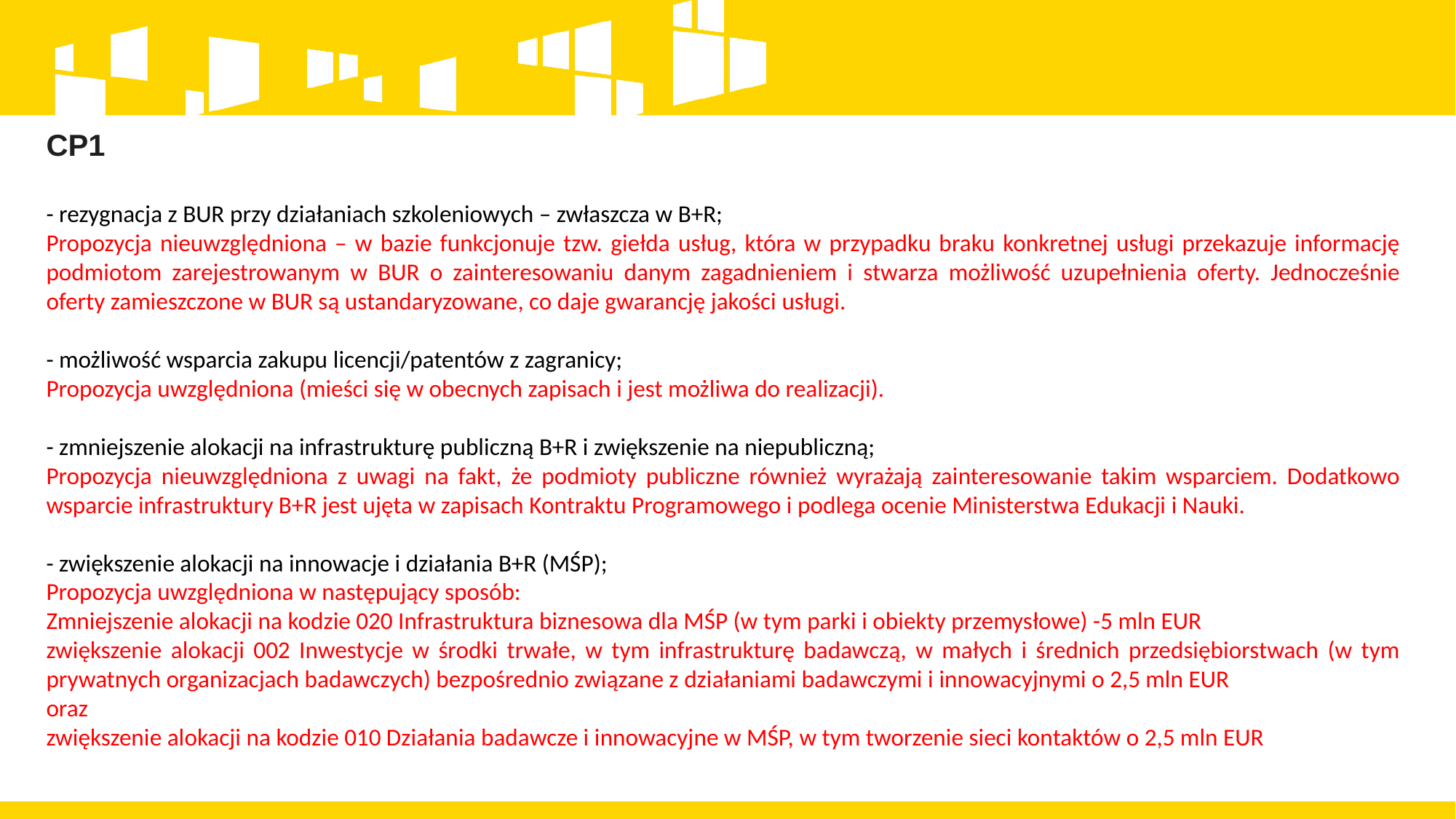

CP1

- rezygnacja z BUR przy działaniach szkoleniowych – zwłaszcza w B+R;
Propozycja nieuwzględniona – w bazie funkcjonuje tzw. giełda usług, która w przypadku braku konkretnej usługi przekazuje informację podmiotom zarejestrowanym w BUR o zainteresowaniu danym zagadnieniem i stwarza możliwość uzupełnienia oferty. Jednocześnie oferty zamieszczone w BUR są ustandaryzowane, co daje gwarancję jakości usługi.

- możliwość wsparcia zakupu licencji/patentów z zagranicy;
Propozycja uwzględniona (mieści się w obecnych zapisach i jest możliwa do realizacji).

- zmniejszenie alokacji na infrastrukturę publiczną B+R i zwiększenie na niepubliczną;
Propozycja nieuwzględniona z uwagi na fakt, że podmioty publiczne również wyrażają zainteresowanie takim wsparciem. Dodatkowo wsparcie infrastruktury B+R jest ujęta w zapisach Kontraktu Programowego i podlega ocenie Ministerstwa Edukacji i Nauki.

- zwiększenie alokacji na innowacje i działania B+R (MŚP);
Propozycja uwzględniona w następujący sposób:
Zmniejszenie alokacji na kodzie 020 Infrastruktura biznesowa dla MŚP (w tym parki i obiekty przemysłowe) -5 mln EUR
zwiększenie alokacji 002 Inwestycje w środki trwałe, w tym infrastrukturę badawczą, w małych i średnich przedsiębiorstwach (w tym prywatnych organizacjach badawczych) bezpośrednio związane z działaniami badawczymi i innowacyjnymi o 2,5 mln EUR
oraz
zwiększenie alokacji na kodzie 010 Działania badawcze i innowacyjne w MŚP, w tym tworzenie sieci kontaktów o 2,5 mln EUR